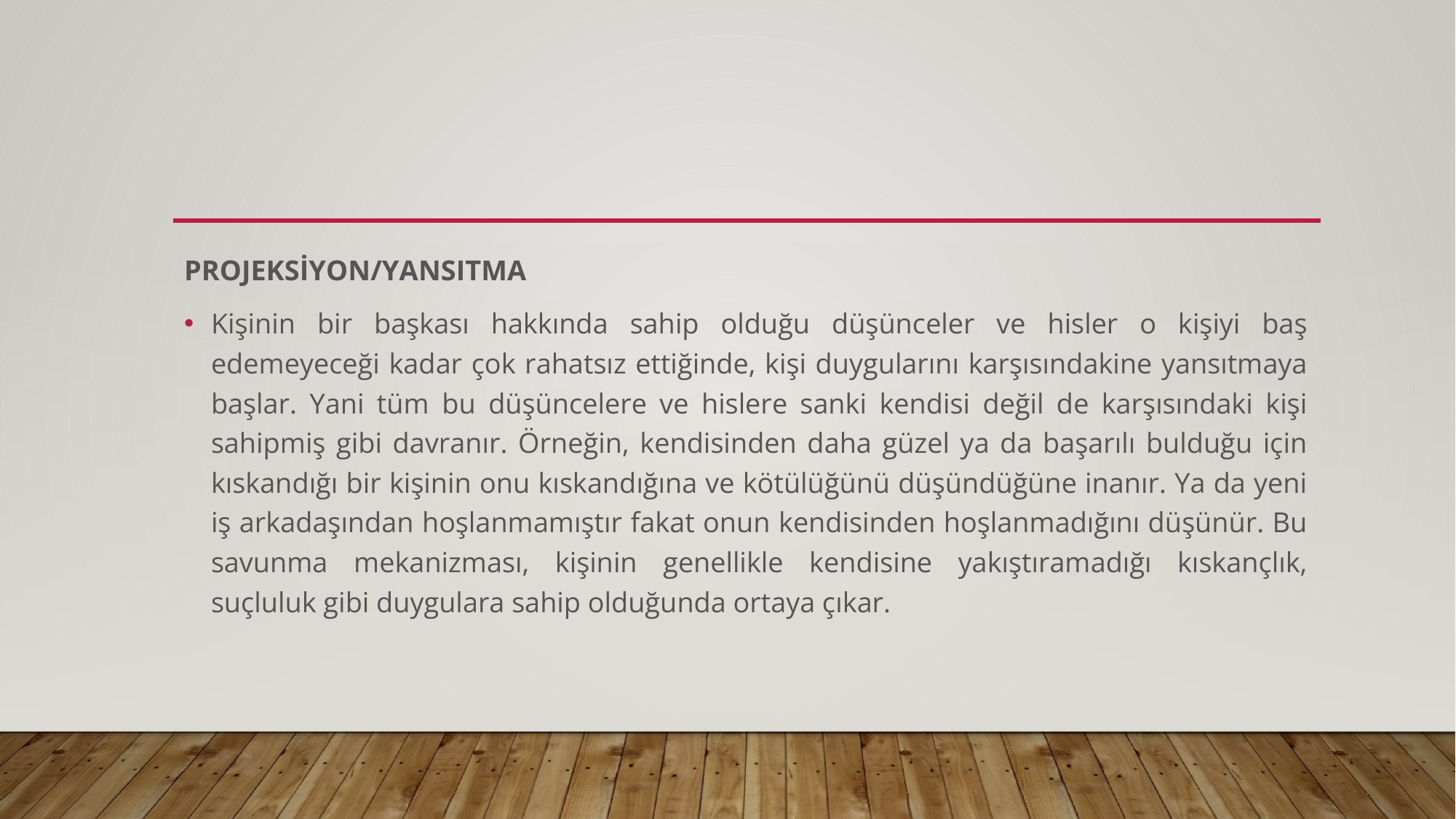

#
PROJEKSİYON/YANSITMA
Kişinin bir başkası hakkında sahip olduğu düşünceler ve hisler o kişiyi baş edemeyeceği kadar çok rahatsız ettiğinde, kişi duygularını karşısındakine yansıtmaya başlar. Yani tüm bu düşüncelere ve hislere sanki kendisi değil de karşısındaki kişi sahipmiş gibi davranır. Örneğin, kendisinden daha güzel ya da başarılı bulduğu için kıskandığı bir kişinin onu kıskandığına ve kötülüğünü düşündüğüne inanır. Ya da yeni iş arkadaşından hoşlanmamıştır fakat onun kendisinden hoşlanmadığını düşünür. Bu savunma mekanizması, kişinin genellikle kendisine yakıştıramadığı kıskançlık, suçluluk gibi duygulara sahip olduğunda ortaya çıkar.